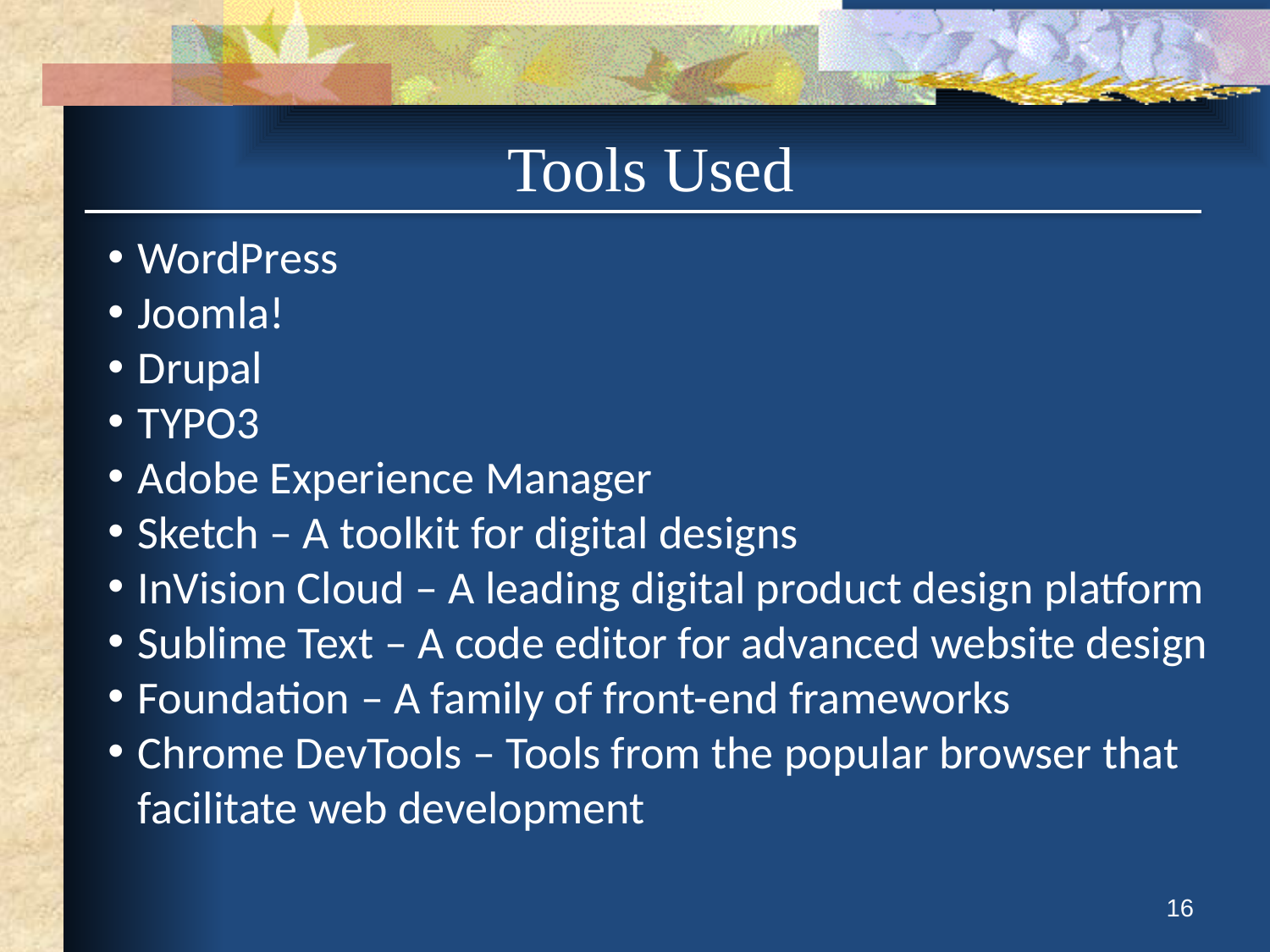

Tools Used
WordPress
Joomla!
Drupal
TYPO3
Adobe Experience Manager
Sketch – A toolkit for digital designs
InVision Cloud – A leading digital product design platform
Sublime Text – A code editor for advanced website design
Foundation – A family of front-end frameworks
Chrome DevTools – Tools from the popular browser that facilitate web development

16